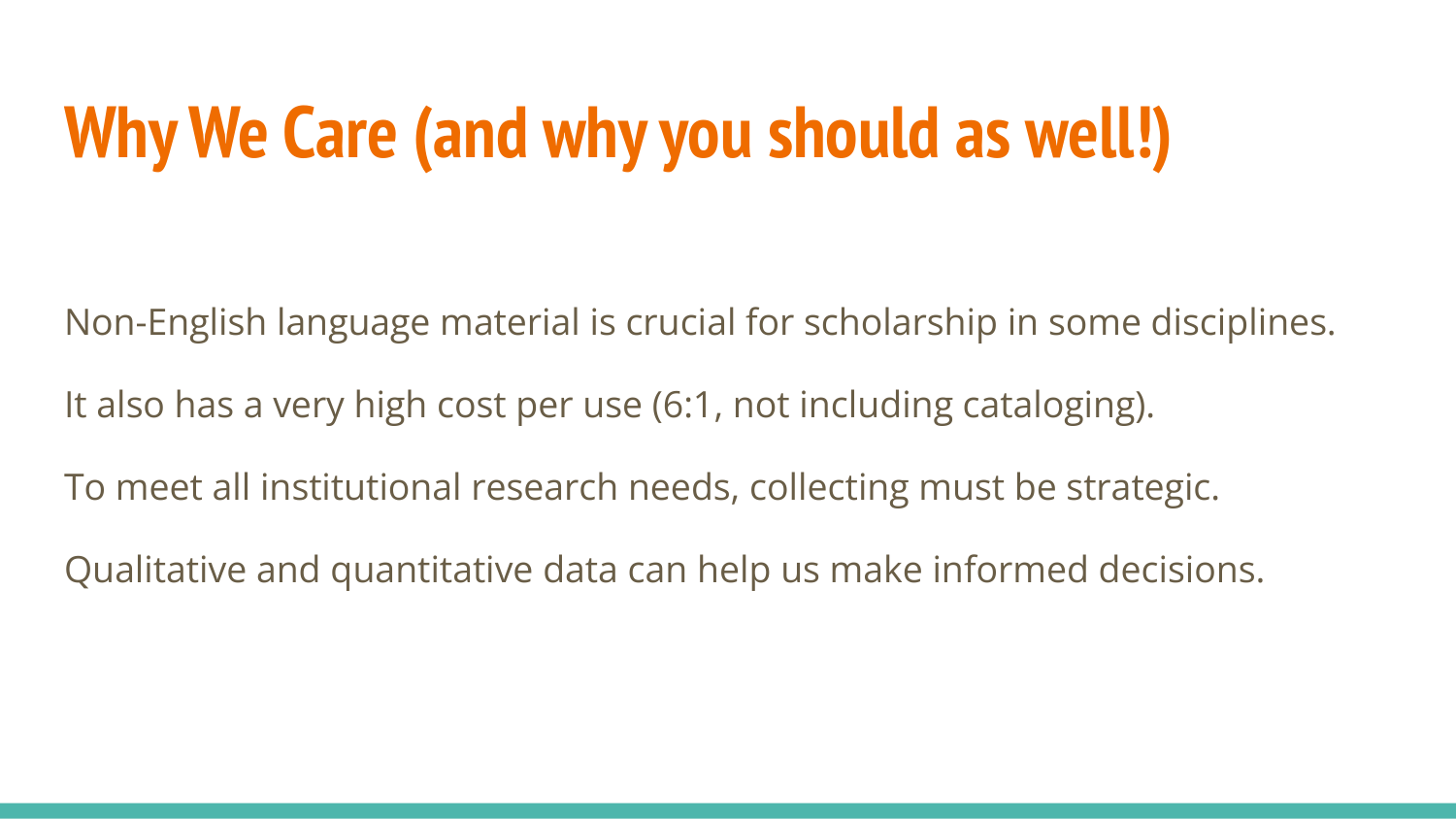

# Why We Care (and why you should as well!)

Non-English language material is crucial for scholarship in some disciplines.
It also has a very high cost per use (6:1, not including cataloging).
To meet all institutional research needs, collecting must be strategic.
Qualitative and quantitative data can help us make informed decisions.